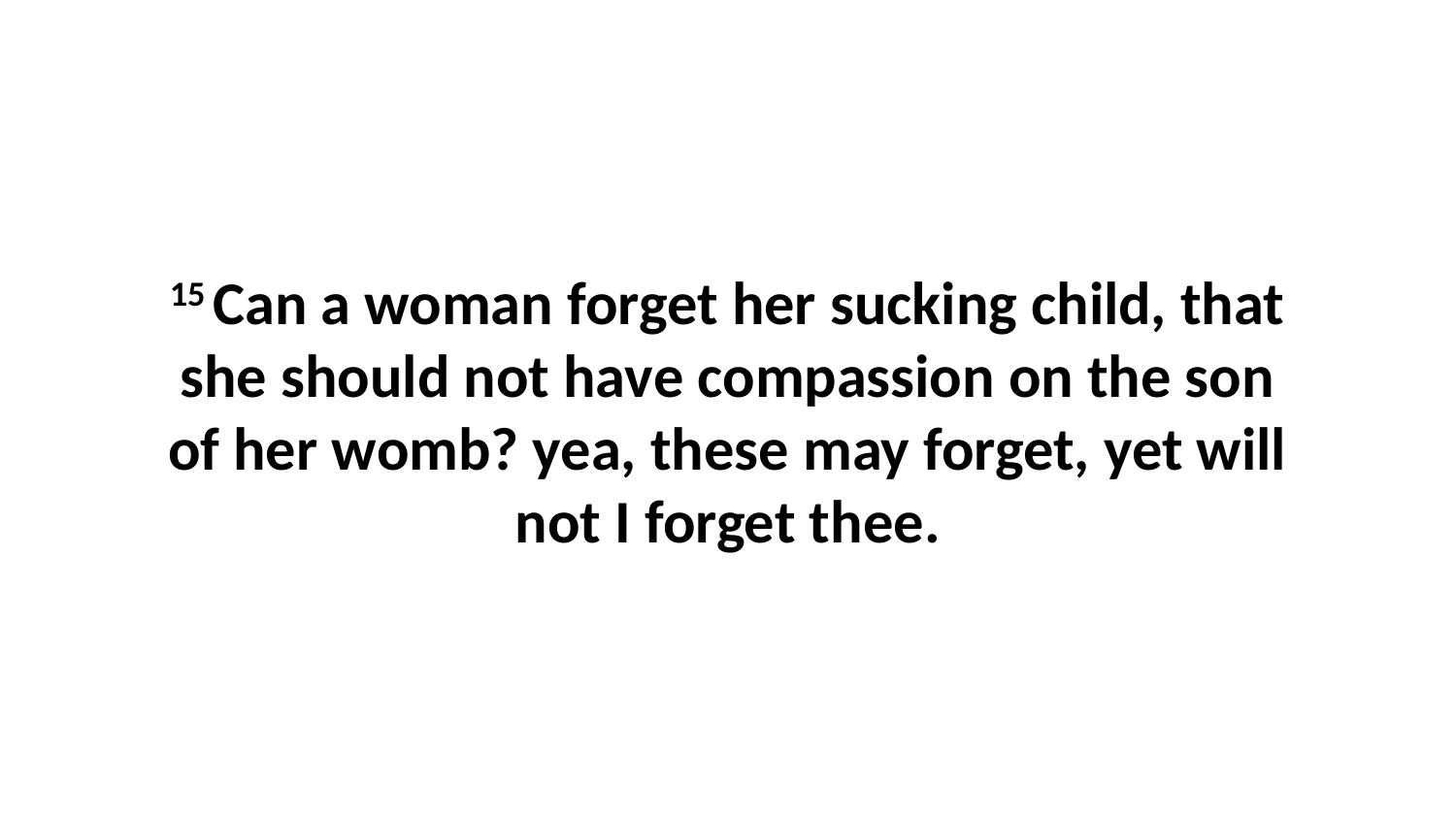

15 Can a woman forget her sucking child, that she should not have compassion on the son of her womb? yea, these may forget, yet will not I forget thee.